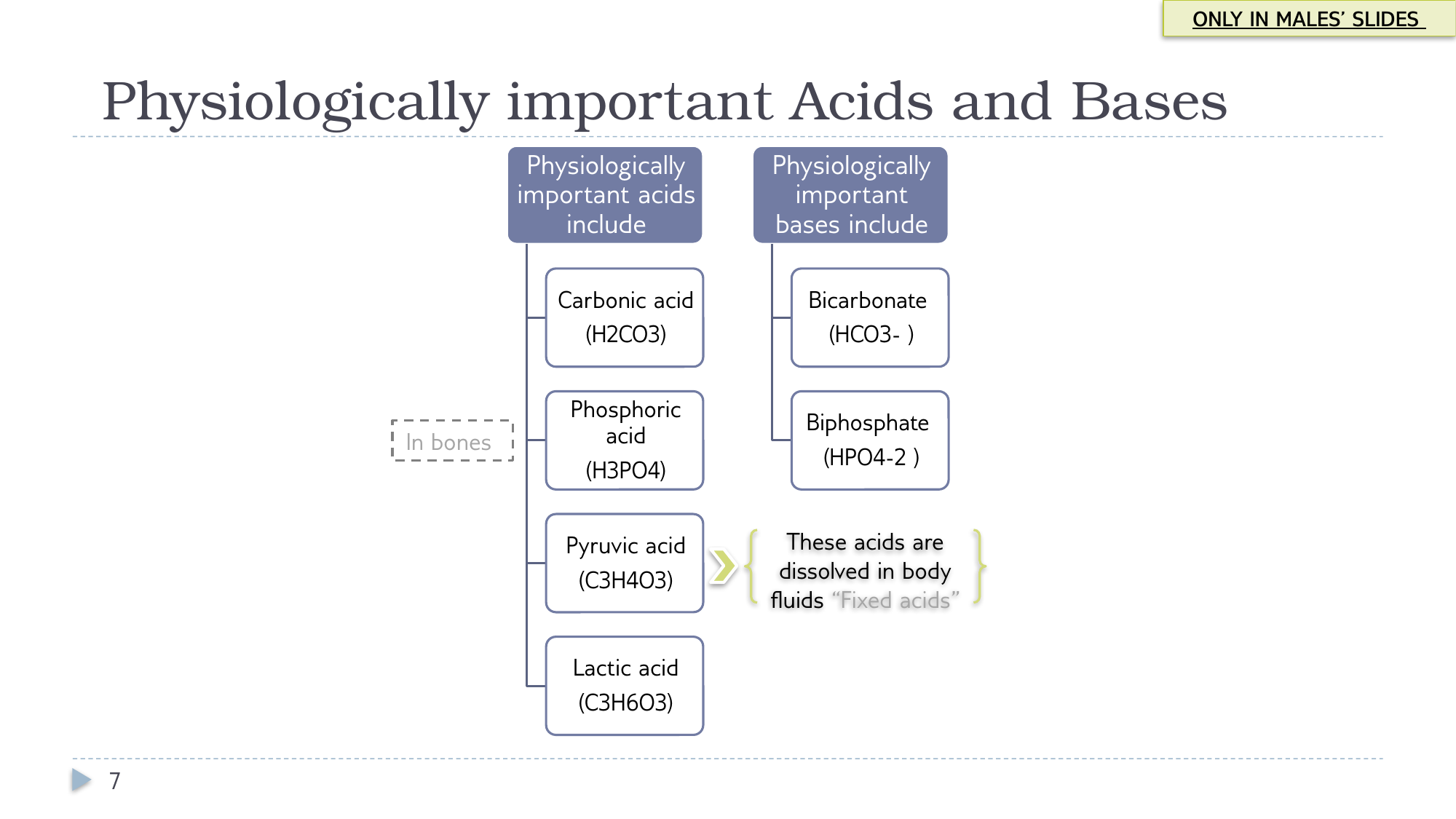

ONLY IN MALES’ SLIDES
# Physiologically important Acids and Bases
Physiologically important acids include
Carbonic acid
(H2CO3)
Phosphoric acid
(H3PO4)
Pyruvic acid
(C3H4O3)
Lactic acid
(C3H6O3)
Physiologically important bases include
Bicarbonate
(HCO3- )
Biphosphate
(HPO4-2 )
In bones
These acids are dissolved in body fluids “Fixed acids”

7